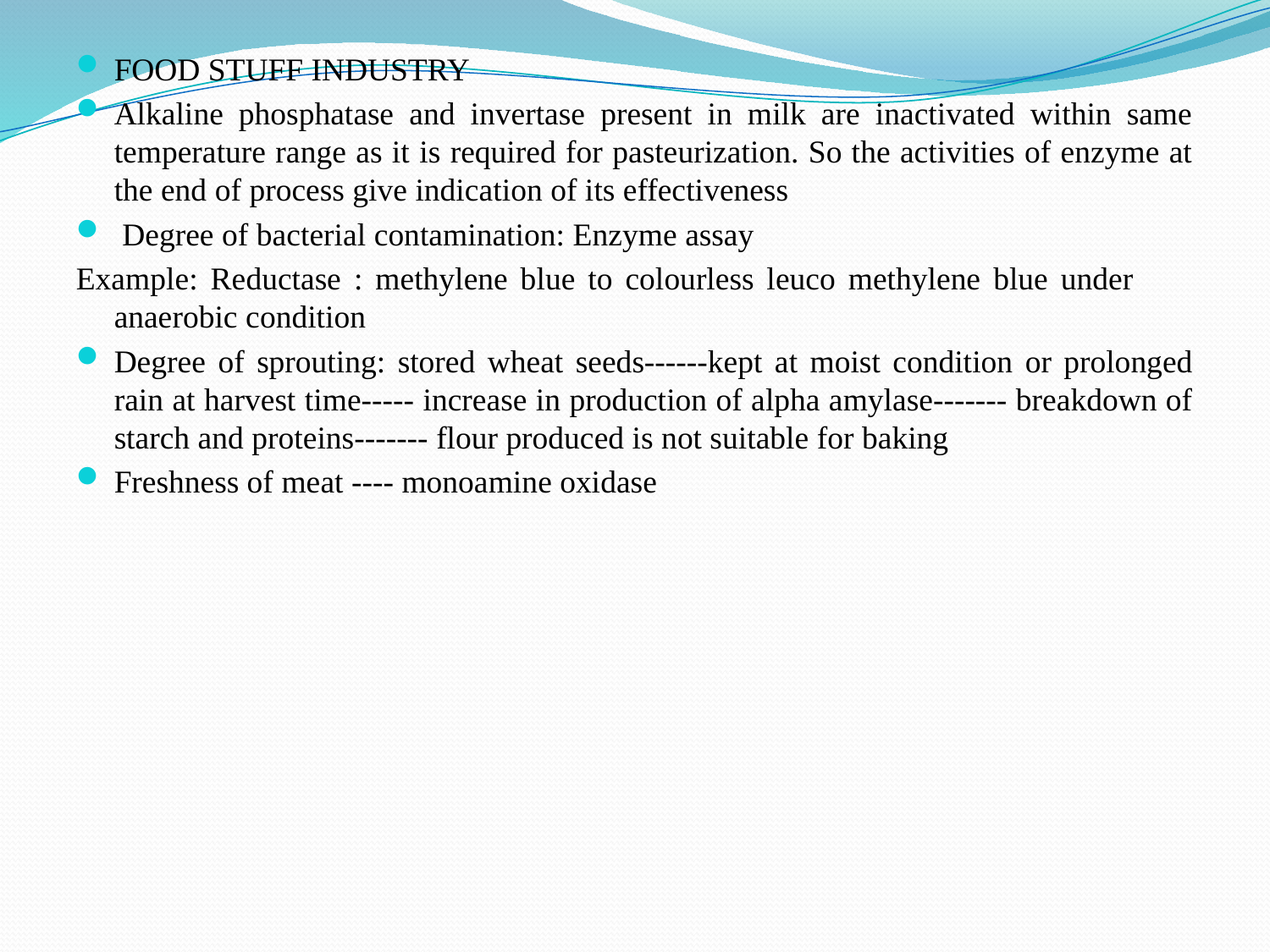

FOOD STUFF INDUSTRY
Alkaline phosphatase and invertase present in milk are inactivated within same temperature range as it is required for pasteurization. So the activities of enzyme at the end of process give indication of its effectiveness
 Degree of bacterial contamination: Enzyme assay
Example: Reductase : methylene blue to colourless leuco methylene blue under 	  anaerobic condition
Degree of sprouting: stored wheat seeds------kept at moist condition or prolonged rain at harvest time----- increase in production of alpha amylase------- breakdown of starch and proteins------- flour produced is not suitable for baking
Freshness of meat ---- monoamine oxidase